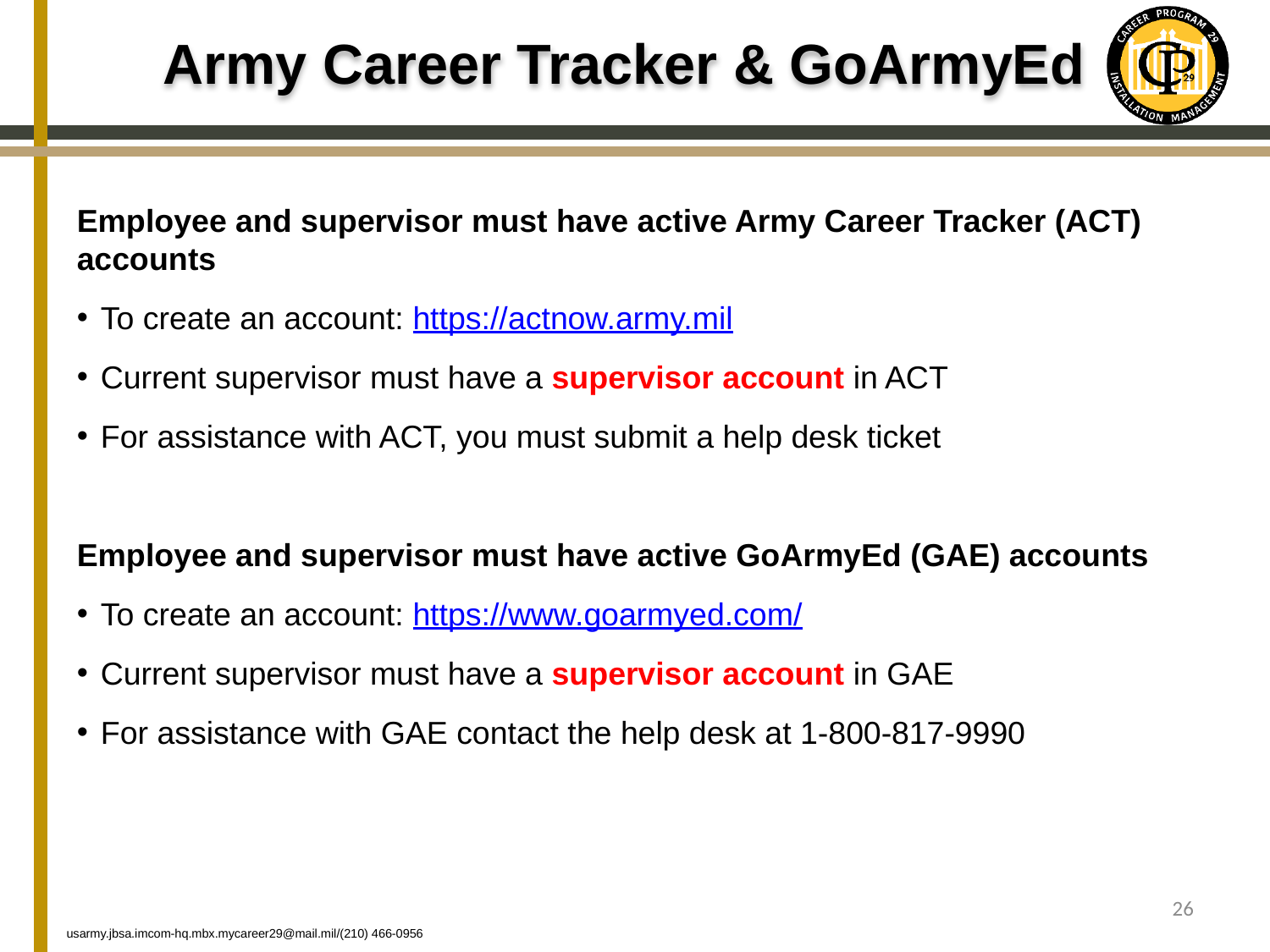

# Army Career Tracker & GoArmyEd
Employee and supervisor must have active Army Career Tracker (ACT) accounts
To create an account: https://actnow.army.mil
Current supervisor must have a supervisor account in ACT
For assistance with ACT, you must submit a help desk ticket

Employee and supervisor must have active GoArmyEd (GAE) accounts
To create an account: https://www.goarmyed.com/
Current supervisor must have a supervisor account in GAE
For assistance with GAE contact the help desk at 1-800-817-9990
26
usarmy.jbsa.imcom-hq.mbx.mycareer29@mail.mil/(210) 466-0956